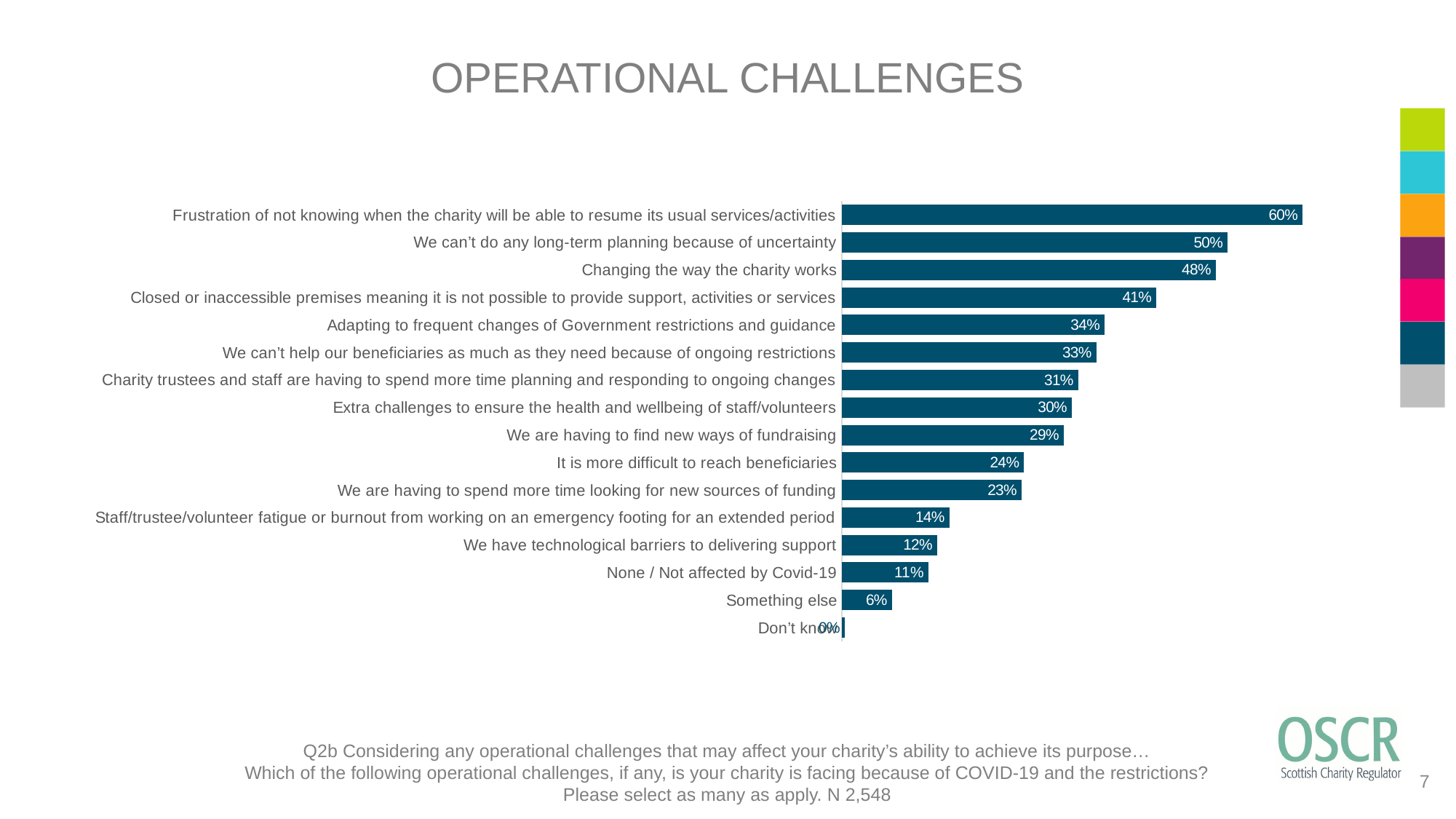

# OPERATIONAL CHALLENGES

### Chart

| Category | NET |
|---|---|
| Frustration of not knowing when the charity will be able to resume its usual services/activities | 0.5969387755102 |
| We can’t do any long-term planning because of uncertainty | 0.5 |
| Changing the way the charity works | 0.4843014128728 |
| Closed or inaccessible premises meaning it is not possible to provide support, activities or services | 0.4073783359498 |
| Adapting to frequent changes of Government restrictions and guidance | 0.3402668759812 |
| We can’t help our beneficiaries as much as they need because of ongoing restrictions | 0.3296703296703 |
| Charity trustees and staff are having to spend more time planning and responding to ongoing changes | 0.3061224489796 |
| Extra challenges to ensure the health and wellbeing of staff/volunteers | 0.2978806907378 |
| We are having to find new ways of fundraising | 0.287284144427 |
| It is more difficult to reach beneficiaries | 0.2358712715856 |
| We are having to spend more time looking for new sources of funding | 0.2327315541601 |
| Staff/trustee/volunteer fatigue or burnout from working on an emergency footing for an extended period | 0.1393249607535 |
| We have technological barriers to delivering support | 0.1232339089482 |
| None / Not affected by Covid-19 | 0.111852433281 |
| Something else | 0.06475667189953 |
| Don’t know | 0.003532182103611 |
Q2b Considering any operational challenges that may affect your charity’s ability to achieve its purpose…
Which of the following operational challenges, if any, is your charity is facing because of COVID-19 and the restrictions?
Please select as many as apply. N 2,548
7